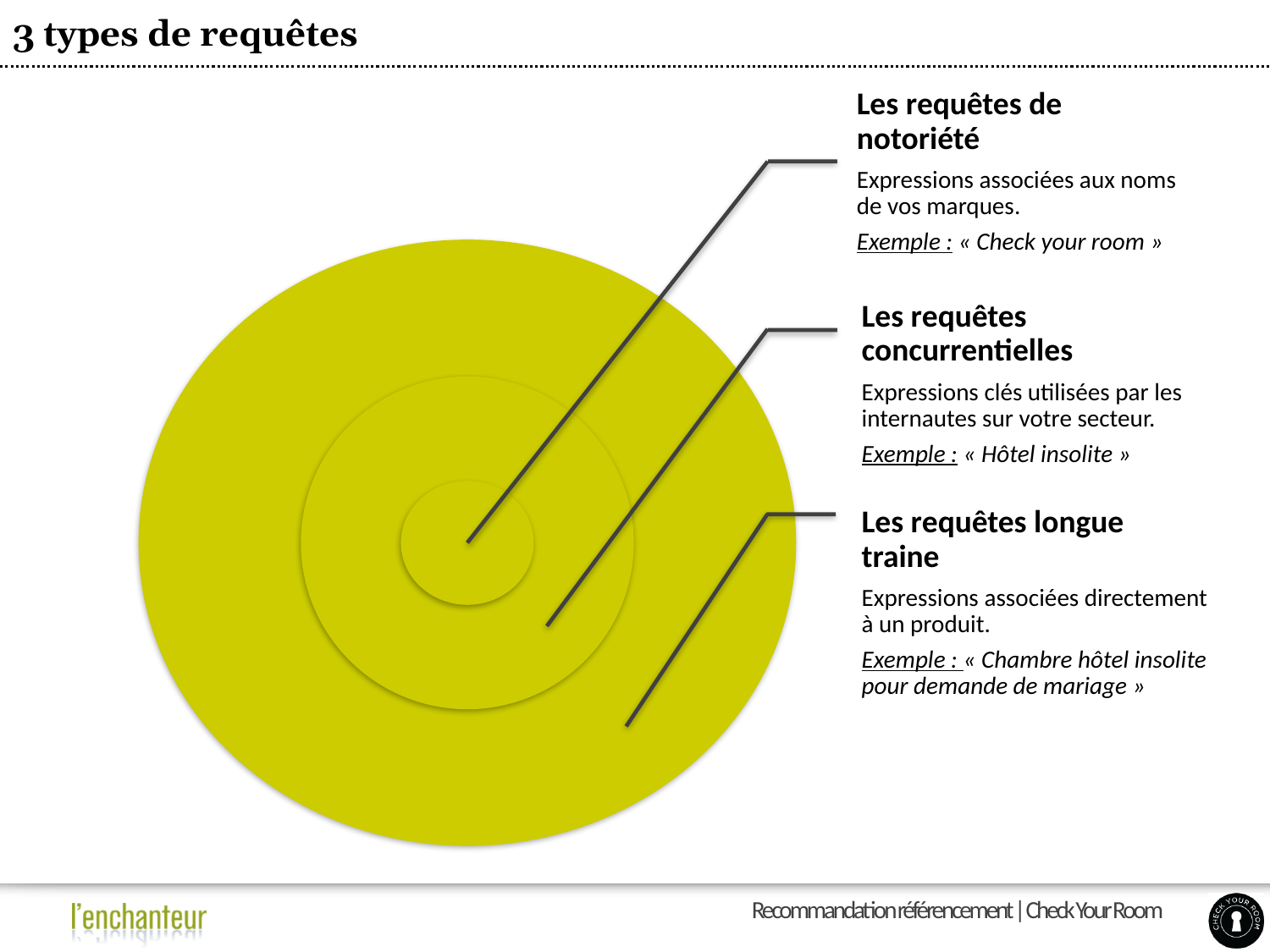

# 3 types de requêtes
Les requêtes de notoriété
Expressions associées aux noms de vos marques.
Exemple : « Check your room »
Les requêtes concurrentielles
Expressions clés utilisées par les internautes sur votre secteur.
Exemple : « Hôtel insolite »
Les requêtes longue traine
Expressions associées directement à un produit.
Exemple : « Chambre hôtel insolite pour demande de mariage »
Recommandation référencement | Check Your Room